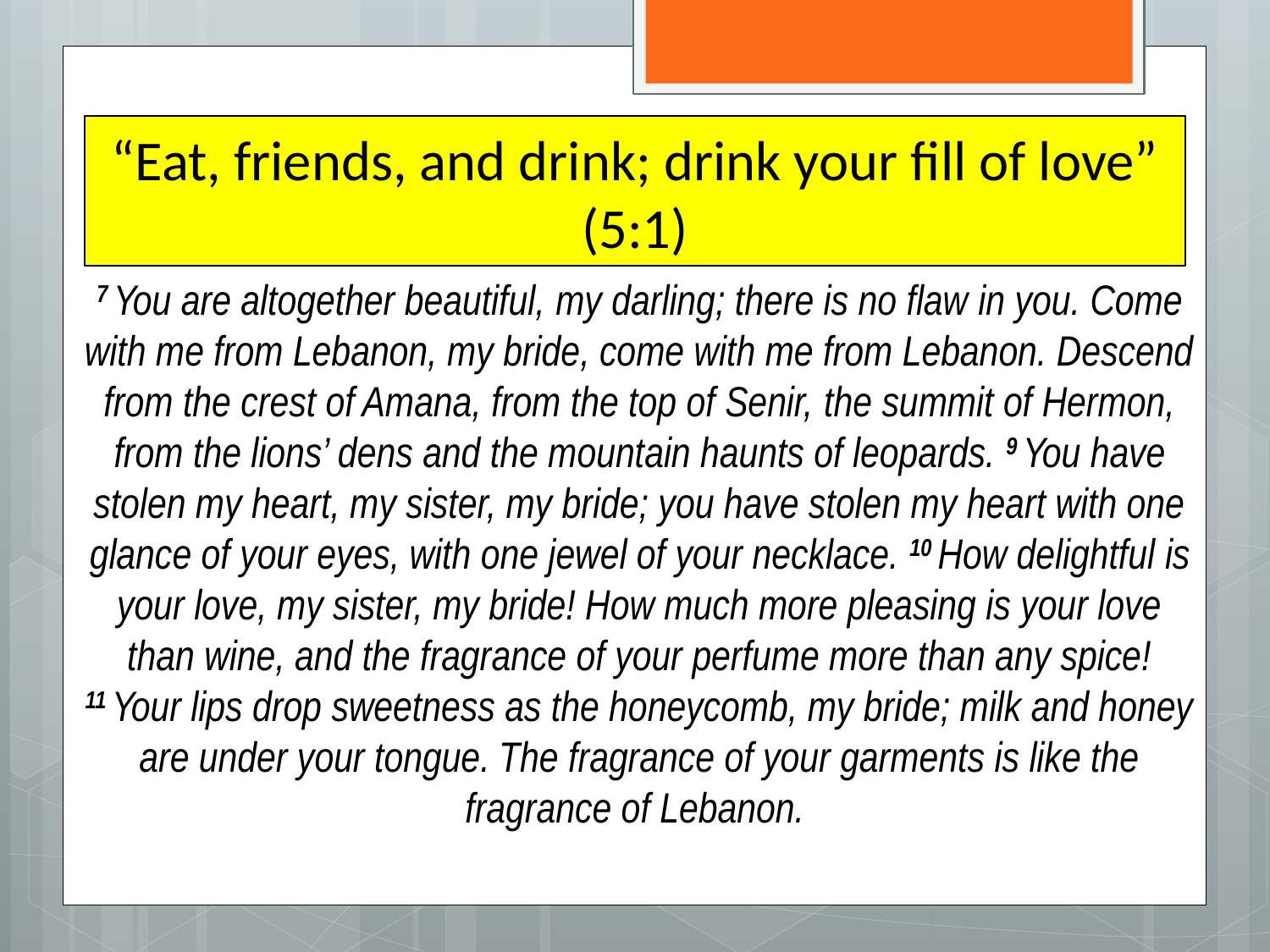

# “Eat, friends, and drink; drink your fill of love” (5:1)
7 You are altogether beautiful, my darling; there is no flaw in you. Come with me from Lebanon, my bride, come with me from Lebanon. Descend from the crest of Amana, from the top of Senir, the summit of Hermon, from the lions’ dens and the mountain haunts of leopards. 9 You have stolen my heart, my sister, my bride; you have stolen my heart with one glance of your eyes, with one jewel of your necklace. 10 How delightful is your love, my sister, my bride! How much more pleasing is your love than wine, and the fragrance of your perfume more than any spice! 11 Your lips drop sweetness as the honeycomb, my bride; milk and honey are under your tongue. The fragrance of your garments is like the fragrance of Lebanon.